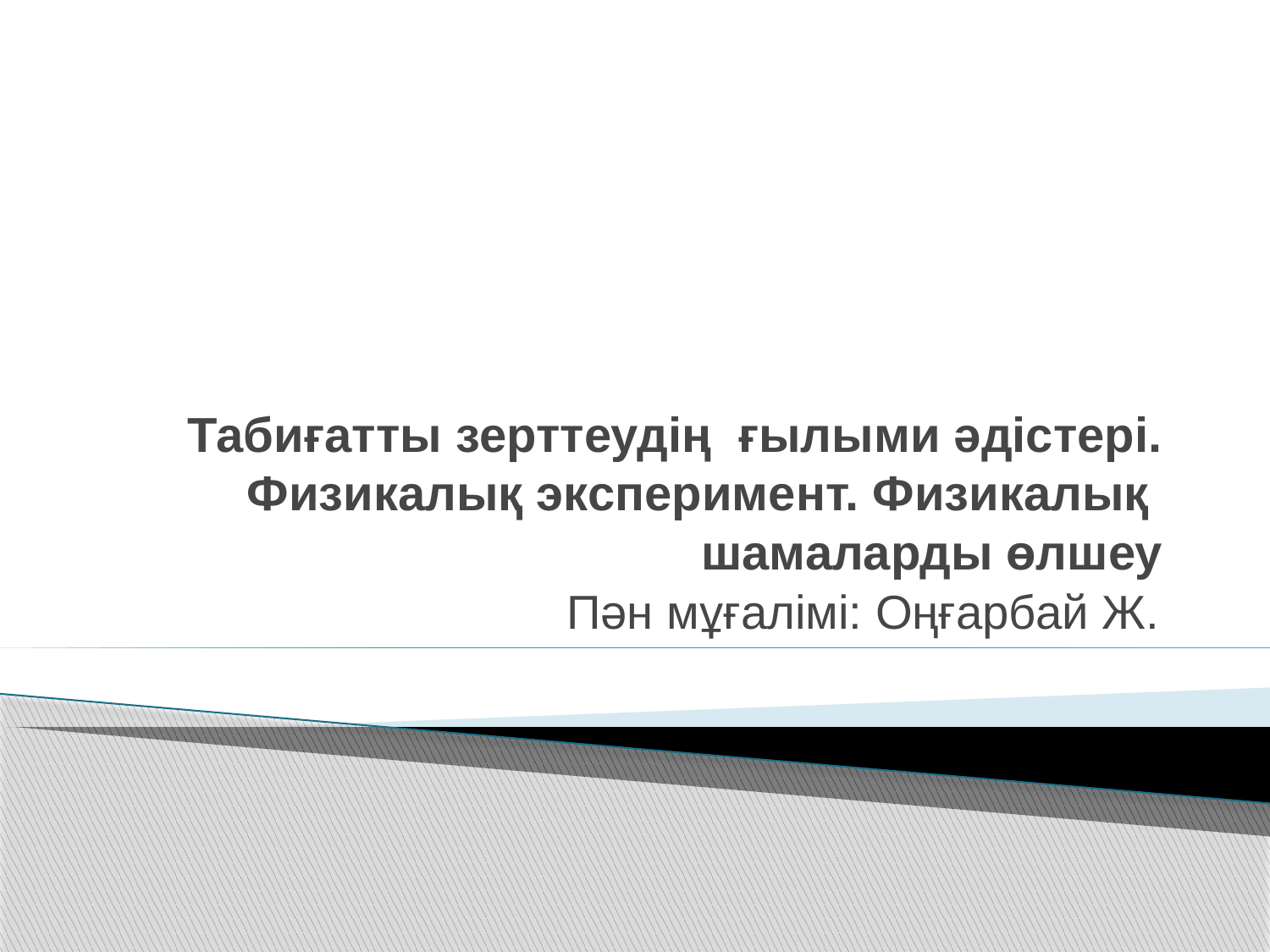

# Табиғатты зерттеудің  ғылыми әдістері. Физикалық эксперимент. Физикалық  шамаларды өлшеу
Пән мұғалімі: Оңғарбай Ж.